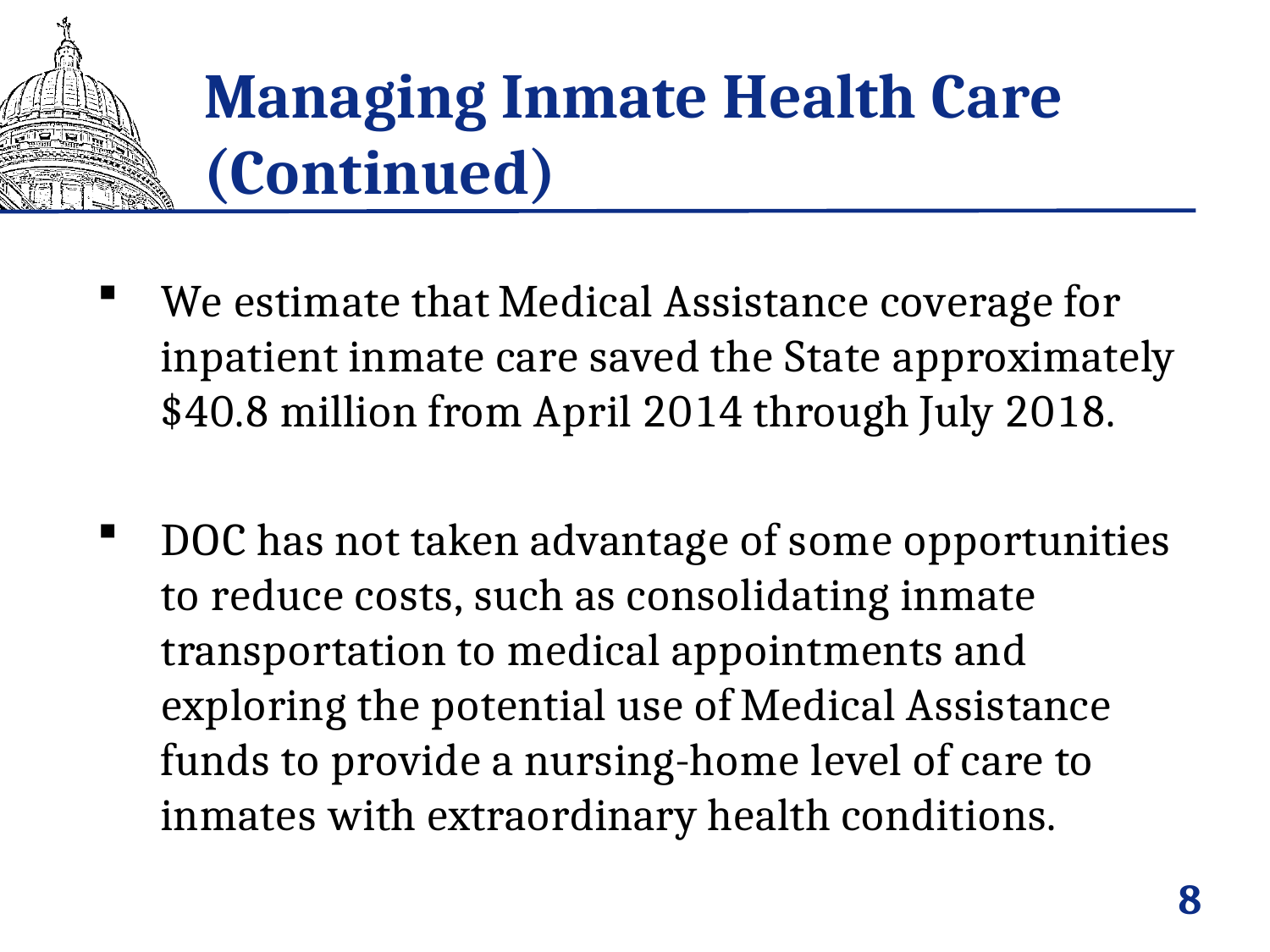

# Managing Inmate Health Care (Continued)
We estimate that Medical Assistance coverage for inpatient inmate care saved the State approximately $40.8 million from April 2014 through July 2018.

DOC has not taken advantage of some opportunities to reduce costs, such as consolidating inmate transportation to medical appointments and exploring the potential use of Medical Assistance funds to provide a nursing-home level of care to inmates with extraordinary health conditions.